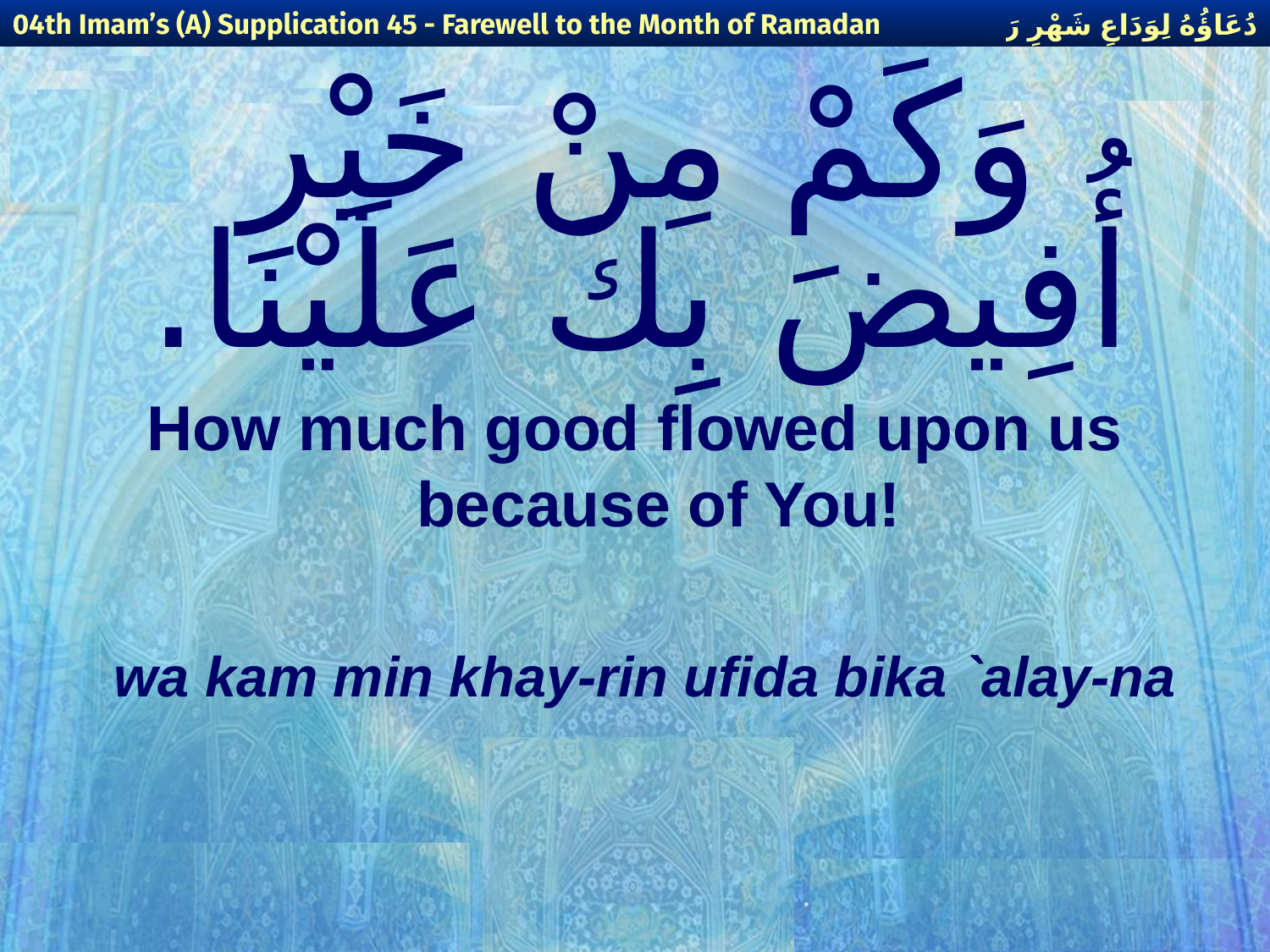

دُعَاؤُهُ لِوَدَاعِ شَهْرِ رَمَضَانَ
04th Imam’s (A) Supplication 45 - Farewell to the Month of Ramadan
# وَكَمْ مِنْ خَيْر أُفِيضَ بِكَ عَلَيْنَا.
How much good flowed upon us because of You!
wa kam min khay-rin ufida bika `alay-na